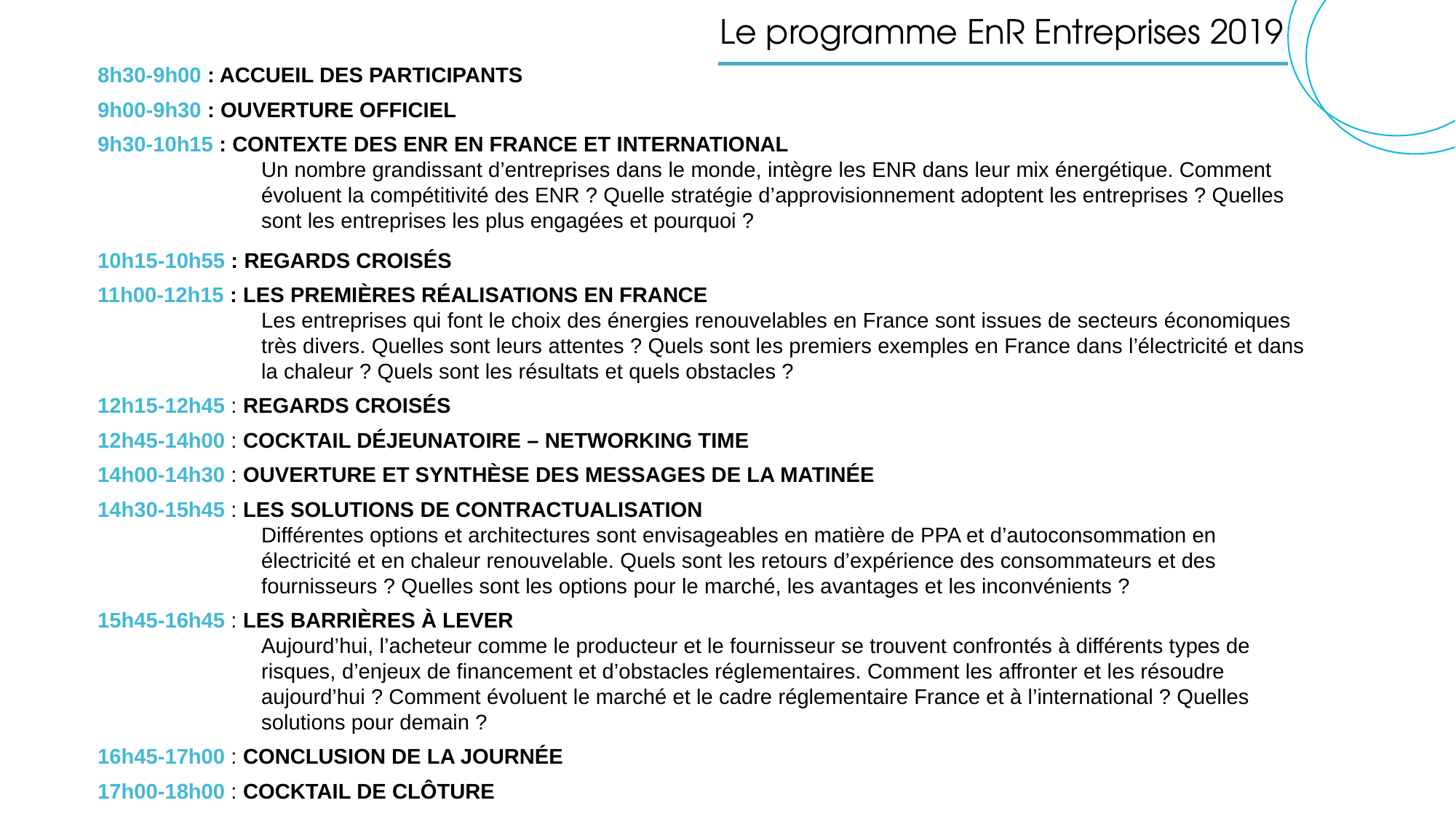

# Le programme EnR Entreprises 2019

8h30-9h00 : ACCUEIL DES PARTICIPANTS

9h00-9h30 : OUVERTURE OFFICIEL

9h30-10h15 : Contexte des EnR en France et international
Un nombre grandissant d’entreprises dans le monde, intègre les ENR dans leur mix énergétique. Comment évoluent la compétitivité des ENR ? Quelle stratégie d’approvisionnement adoptent les entreprises ? Quelles sont les entreprises les plus engagées et pourquoi ?

10h15-10h55 : REGARDS CROISÉS

11h00-12h15 : Les premières réalisations en France
Les entreprises qui font le choix des énergies renouvelables en France sont issues de secteurs économiques très divers. Quelles sont leurs attentes ? Quels sont les premiers exemples en France dans l’électricité et dans la chaleur ? Quels sont les résultats et quels obstacles ?

12h15-12h45 : REGARDS CROISÉS

12h45-14h00 : Cocktail déjeunatoire – NeTworking time

14h00-14h30 : ouverture ET SYNTHÈSE DES MESSAGES DE LA MATINÉE

14h30-15h45 : Les solutions de contractualisation
Différentes options et architectures sont envisageables en matière de PPA et d’autoconsommation en électricité et en chaleur renouvelable. Quels sont les retours d’expérience des consommateurs et des fournisseurs ? Quelles sont les options pour le marché, les avantages et les inconvénients ?

15h45-16h45 : Les barrières À lever
Aujourd’hui, l’acheteur comme le producteur et le fournisseur se trouvent confrontés à différents types de risques, d’enjeux de financement et d’obstacles réglementaires. Comment les affronter et les résoudre aujourd’hui ? Comment évoluent le marché et le cadre réglementaire France et à l’international ? Quelles solutions pour demain ?

16h45-17h00 : Conclusion de la journée

17h00-18h00 : COCKTAIL DE CLÔTURE